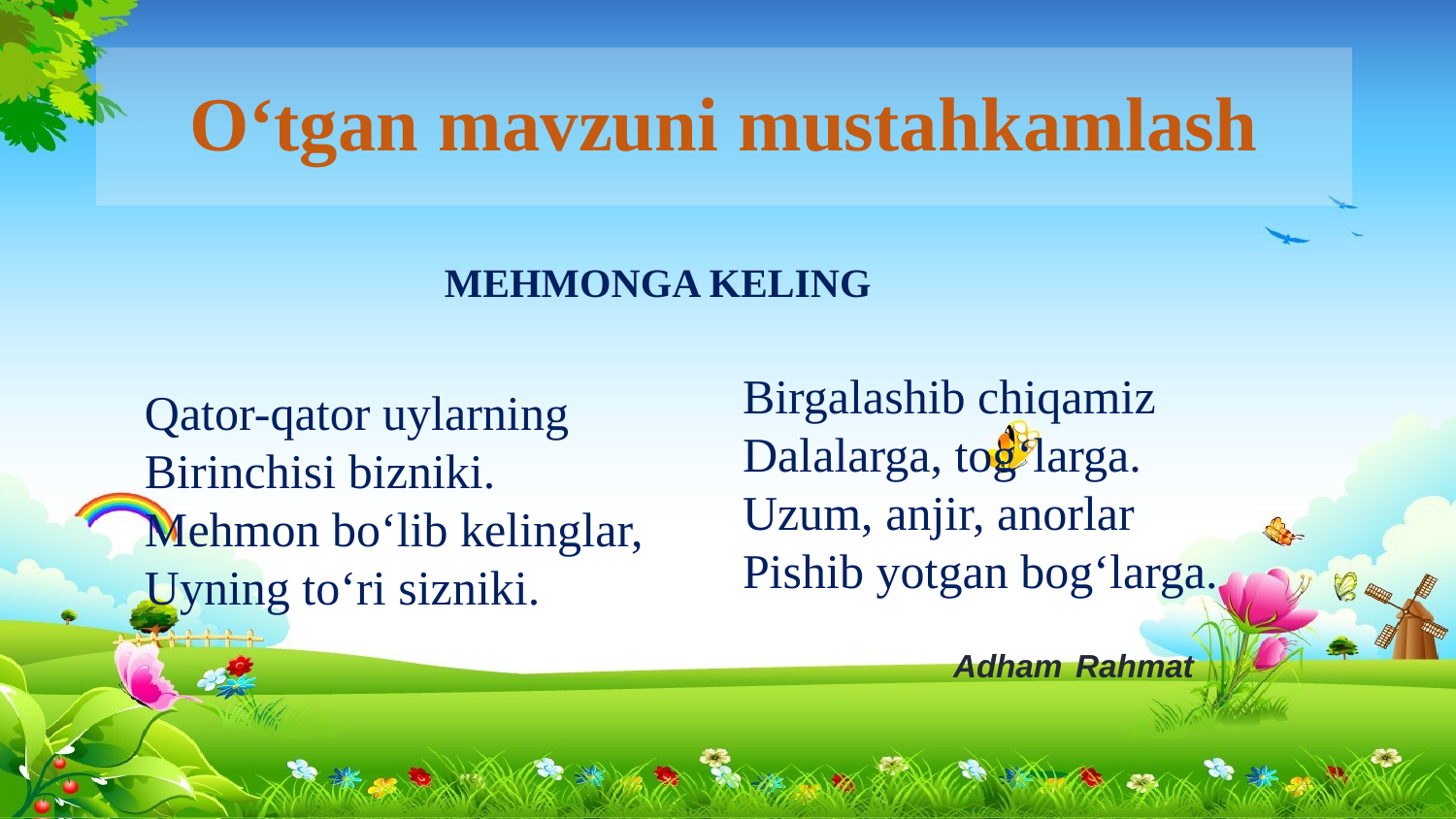

# O‘tgan mavzuni mustahkamlash
MEHMONGA KELING
Qator-qator uylarning Birinchisi bizniki.
Mehmon bo‘lib kelinglar, Uyning to‘ri sizniki.

Birgalashib chiqamiz Dalalarga, tog‘larga. Uzum, anjir, anorlar Pishib yotgan bog‘larga.
Adham Rahmat